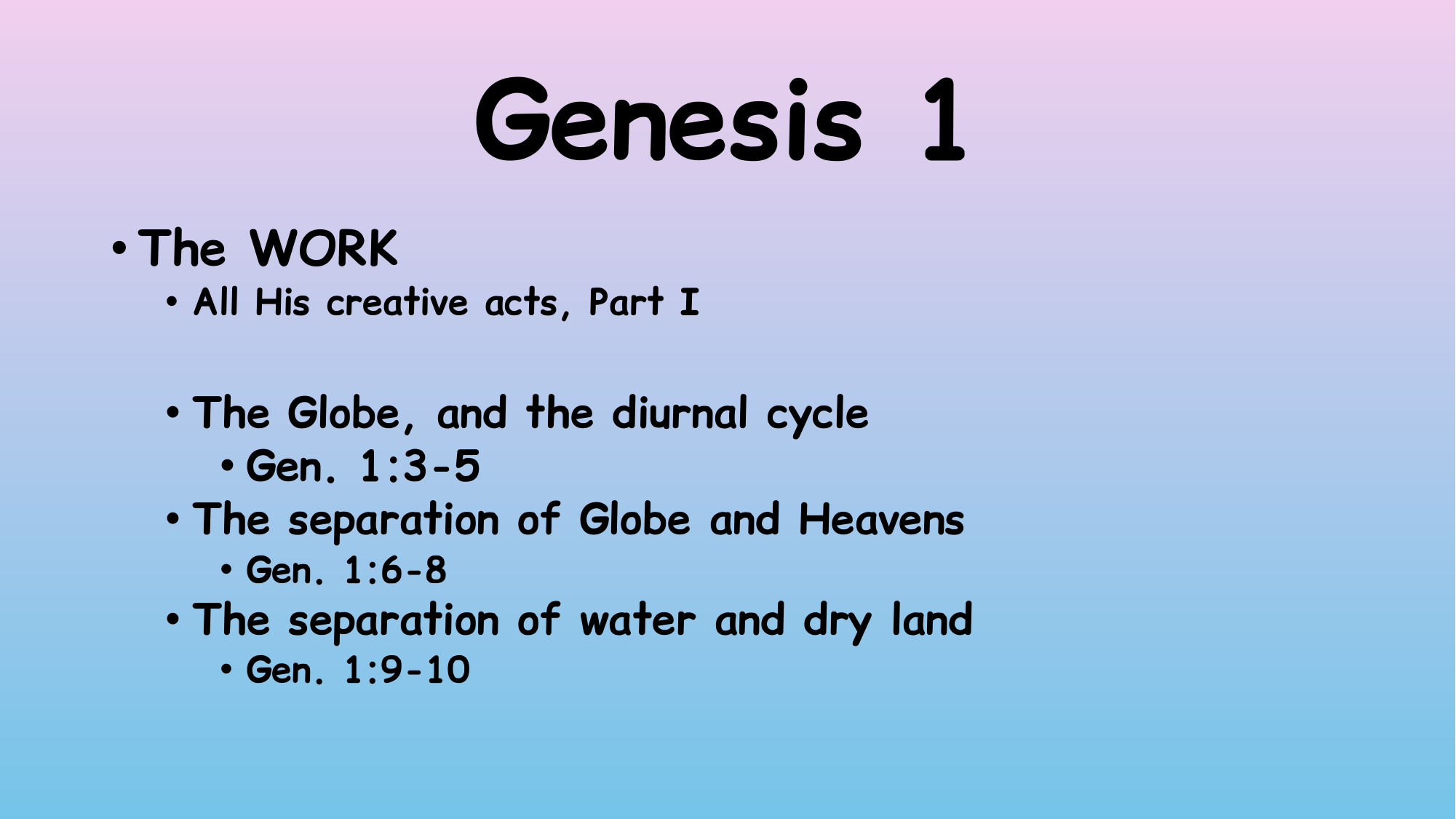

# Genesis 1
The WORK
All His creative acts, Part I

The Globe, and the diurnal cycle
Gen. 1:3-5
The separation of Globe and Heavens
Gen. 1:6-8
The separation of water and dry land
Gen. 1:9-10